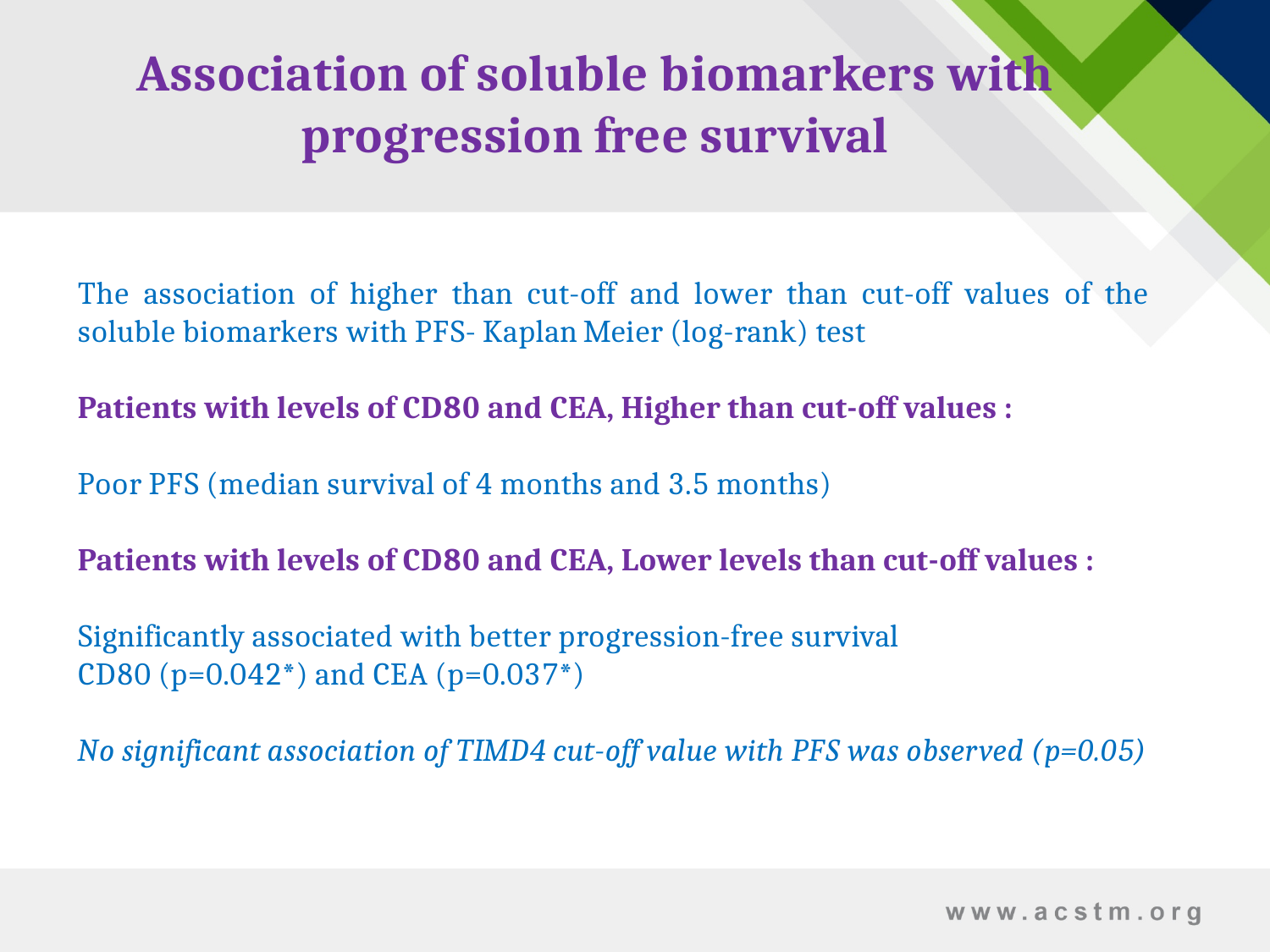

# Association of soluble biomarkers with progression free survival
The association of higher than cut-off and lower than cut-off values of the soluble biomarkers with PFS- Kaplan Meier (log-rank) test

Patients with levels of CD80 and CEA, Higher than cut-off values :

Poor PFS (median survival of 4 months and 3.5 months)

Patients with levels of CD80 and CEA, Lower levels than cut-off values :

Significantly associated with better progression-free survival
CD80 (p=0.042*) and CEA (p=0.037*)

No significant association of TIMD4 cut-off value with PFS was observed (p=0.05)